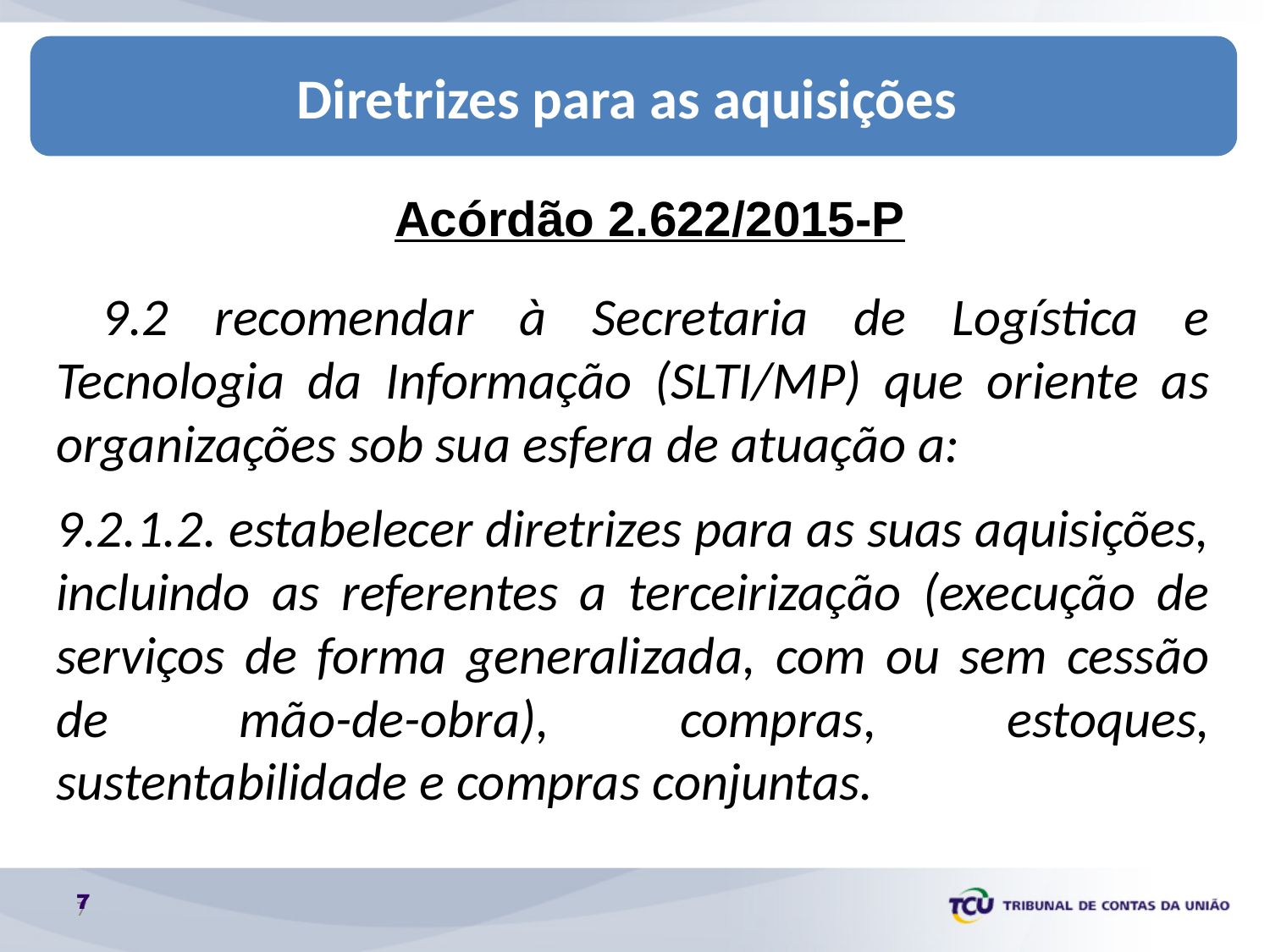

Diretrizes para as aquisições
Acórdão 2.622/2015-P
 9.2 recomendar à Secretaria de Logística e Tecnologia da Informação (SLTI/MP) que oriente as organizações sob sua esfera de atuação a:
9.2.1.2. estabelecer diretrizes para as suas aquisições, incluindo as referentes a terceirização (execução de serviços de forma generalizada, com ou sem cessão de mão-de-obra), compras, estoques, sustentabilidade e compras conjuntas.
7
7